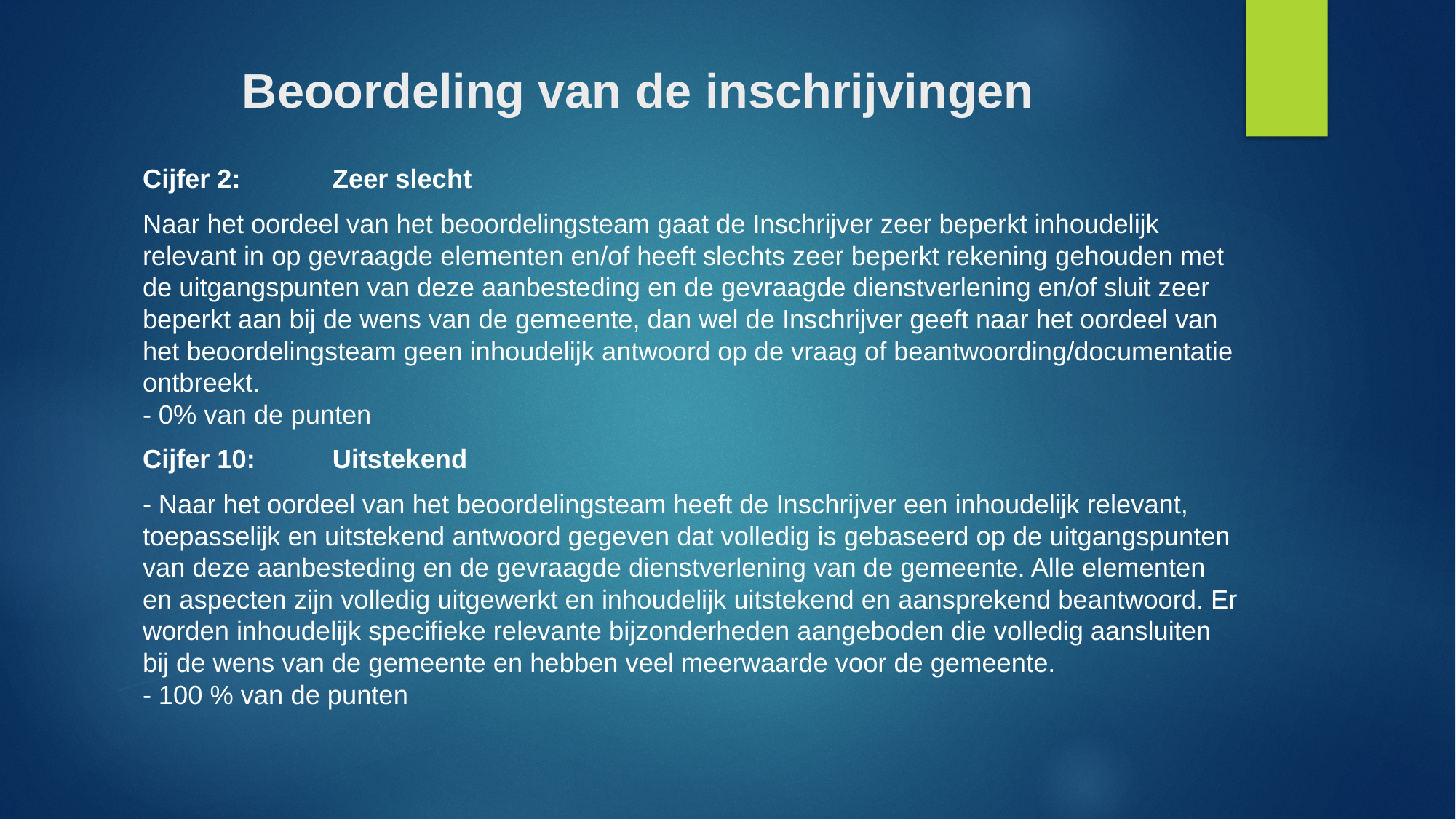

# Beoordeling van de inschrijvingen
Cijfer 2: 		Zeer slecht
Naar het oordeel van het beoordelingsteam gaat de Inschrijver zeer beperkt inhoudelijk relevant in op gevraagde elementen en/of heeft slechts zeer beperkt rekening gehouden met de uitgangspunten van deze aanbesteding en de gevraagde dienstverlening en/of sluit zeer beperkt aan bij de wens van de gemeente, dan wel de Inschrijver geeft naar het oordeel van het beoordelingsteam geen inhoudelijk antwoord op de vraag of beantwoording/documentatie ontbreekt.
- 0% van de punten
Cijfer 10: 	Uitstekend
- Naar het oordeel van het beoordelingsteam heeft de Inschrijver een inhoudelijk relevant, toepasselijk en uitstekend antwoord gegeven dat volledig is gebaseerd op de uitgangspunten van deze aanbesteding en de gevraagde dienstverlening van de gemeente. Alle elementen en aspecten zijn volledig uitgewerkt en inhoudelijk uitstekend en aansprekend beantwoord. Er worden inhoudelijk specifieke relevante bijzonderheden aangeboden die volledig aansluiten bij de wens van de gemeente en hebben veel meerwaarde voor de gemeente.
- 100 % van de punten